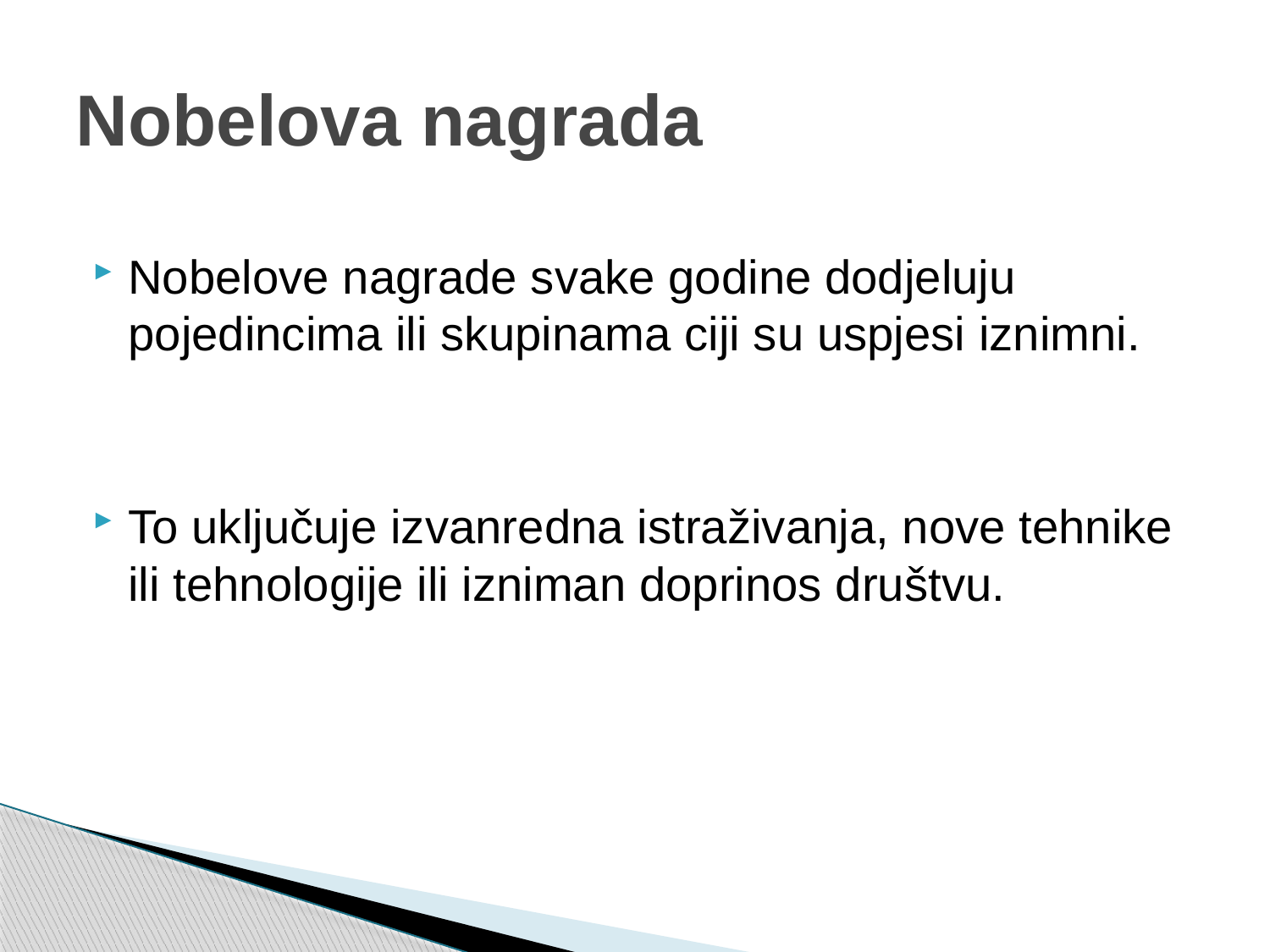

# Nobelova nagrada

Nobelove nagrade svake godine dodjeluju pojedincima ili skupinama ciji su uspjesi iznimni.

To uključuje izvanredna istraživanja, nove tehnike ili tehnologije ili izniman doprinos društvu.